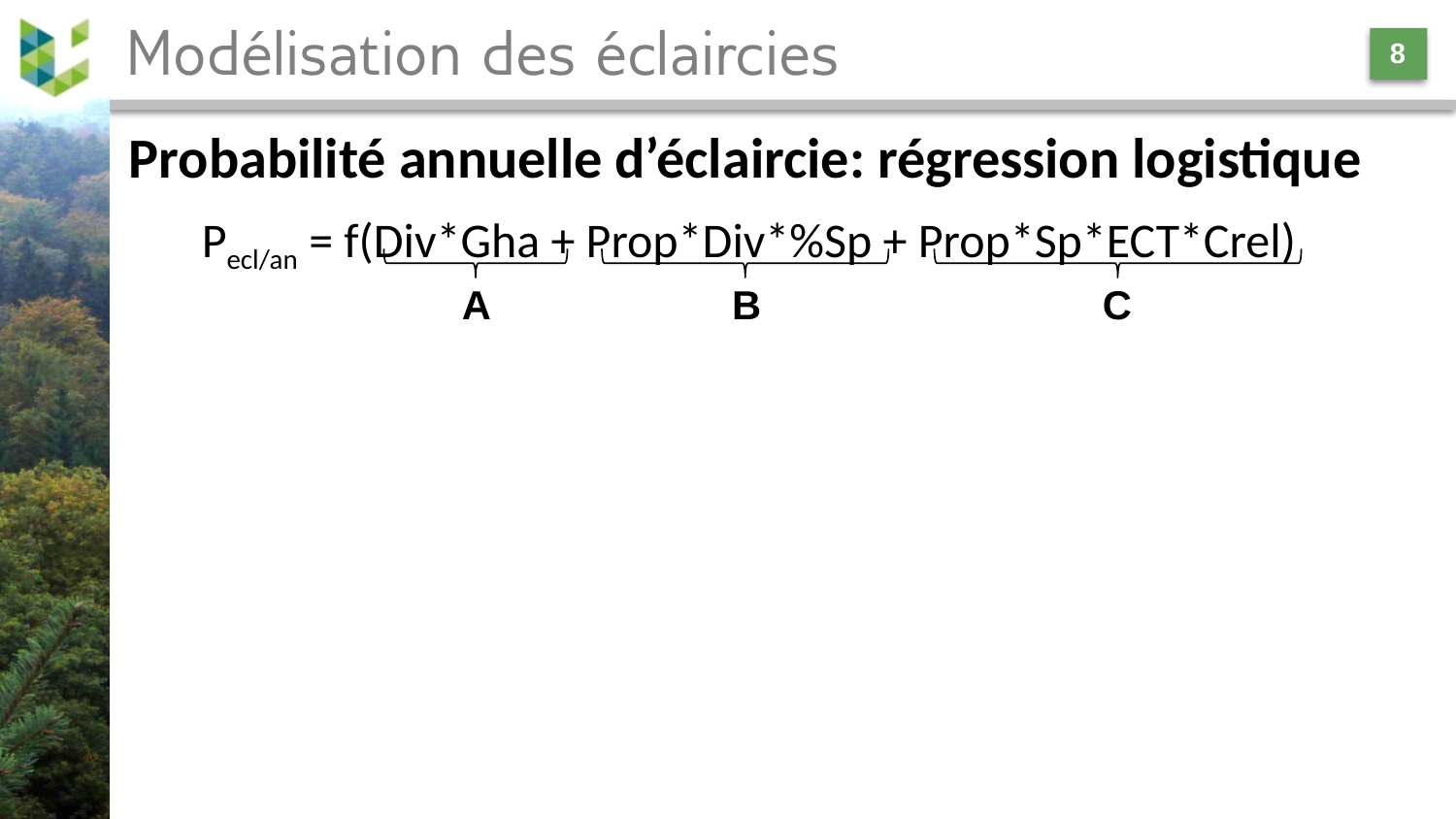

# Modélisation des éclaircies
8

Probabilité annuelle d’éclaircie: régression logistique

Pecl/an = f(Div*Gha + Prop*Div*%Sp + Prop*Sp*ECT*Crel)

A
B
C